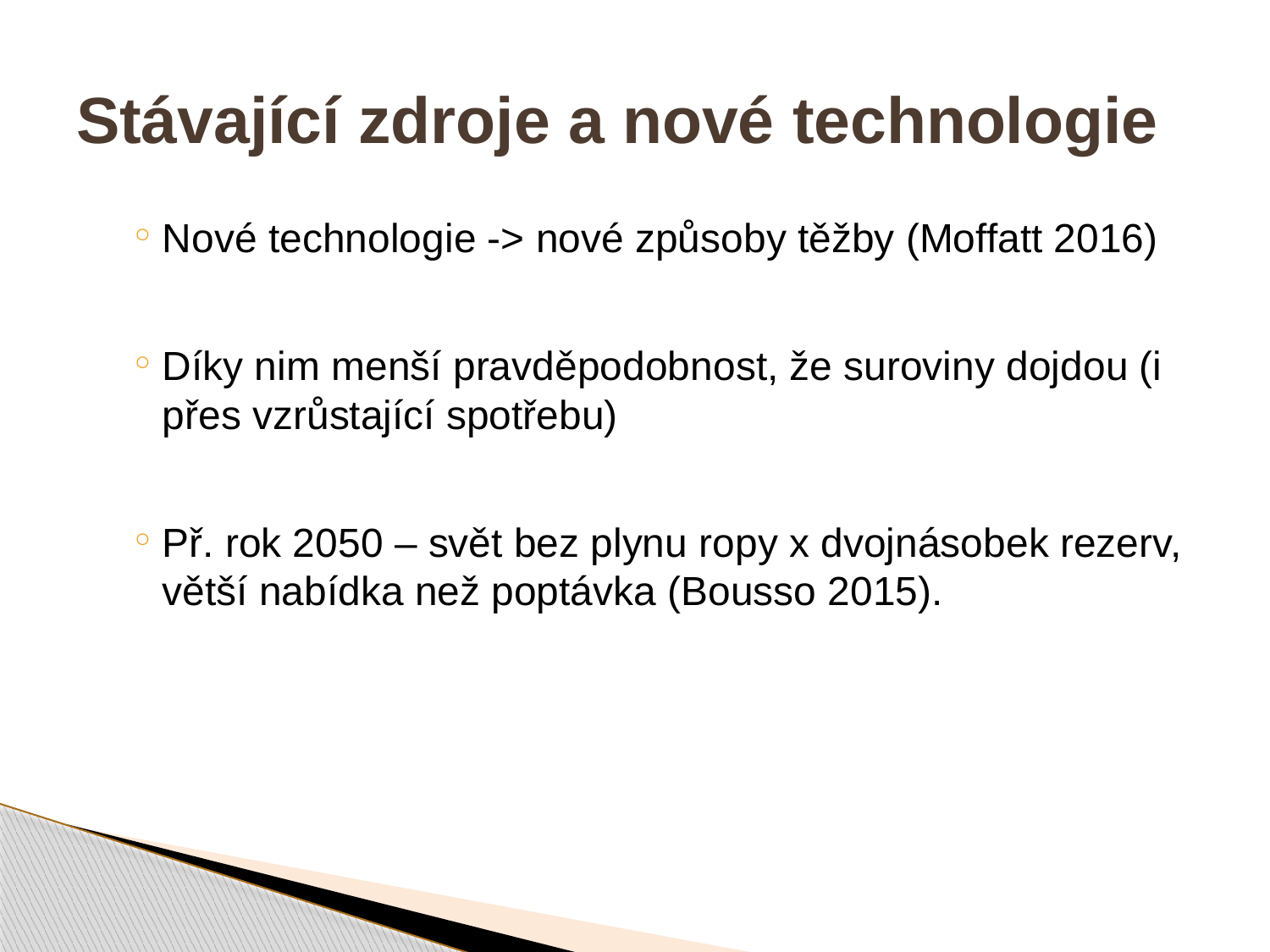

Nové technologie -> nové způsoby těžby (Moffatt 2016)

Díky nim menší pravděpodobnost, že suroviny dojdou (i přes vzrůstající spotřebu)

Př. rok 2050 – svět bez plynu ropy x dvojnásobek rezerv, větší nabídka než poptávka (Bousso 2015).
# Stávající zdroje a nové technologie